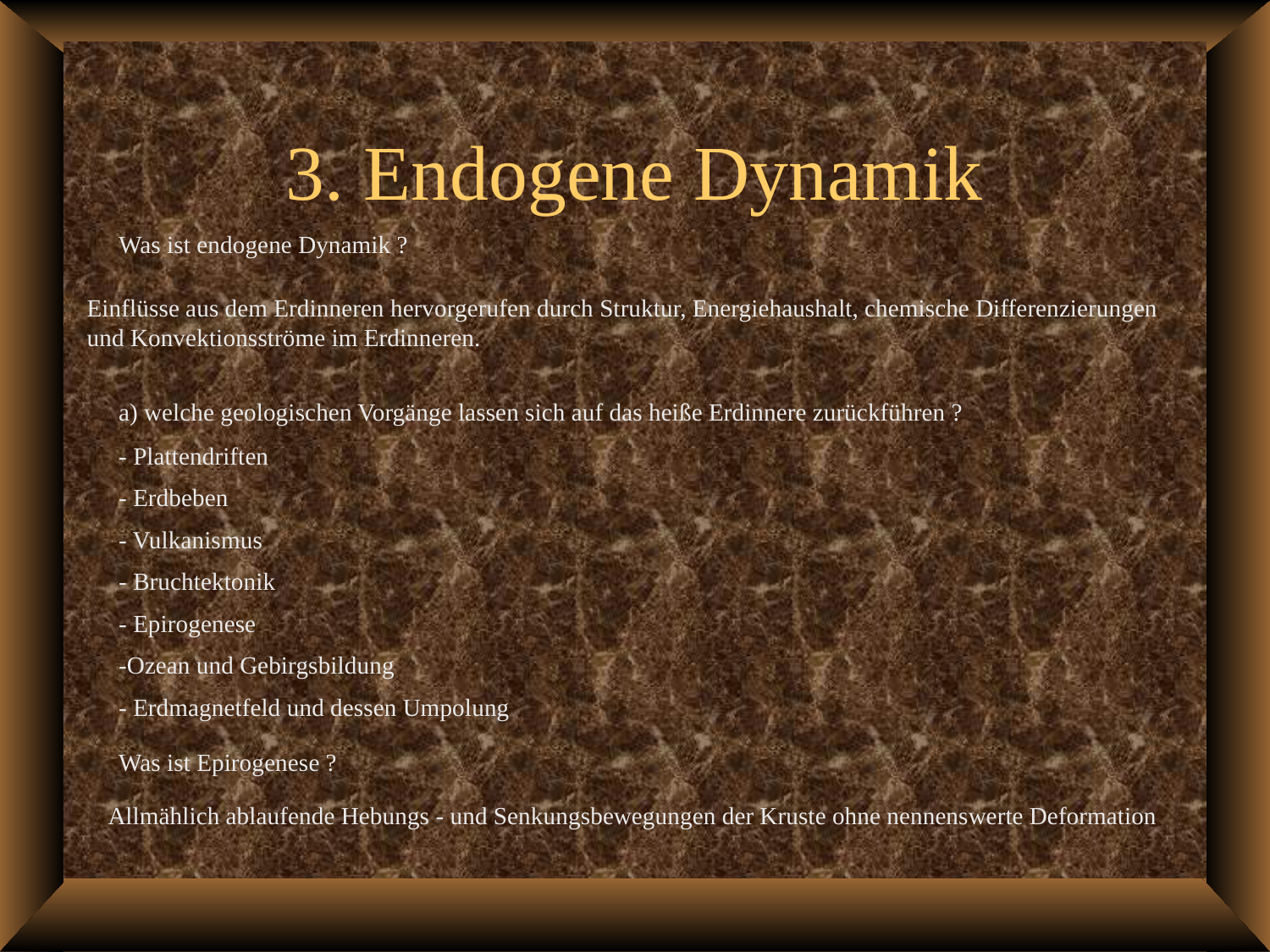

# 3. Endogene Dynamik
Was ist endogene Dynamik ?
Einflüsse aus dem Erdinneren hervorgerufen durch Struktur, Energiehaushalt, chemische Differenzierungen und Konvektionsströme im Erdinneren.
a) welche geologischen Vorgänge lassen sich auf das heiße Erdinnere zurückführen ?

- Plattendriften
- Erdbeben
- Vulkanismus
- Bruchtektonik
- Epirogenese
-Ozean und Gebirgsbildung
- Erdmagnetfeld und dessen Umpolung
Was ist Epirogenese ?
Allmählich ablaufende Hebungs - und Senkungsbewegungen der Kruste ohne nennenswerte Deformation